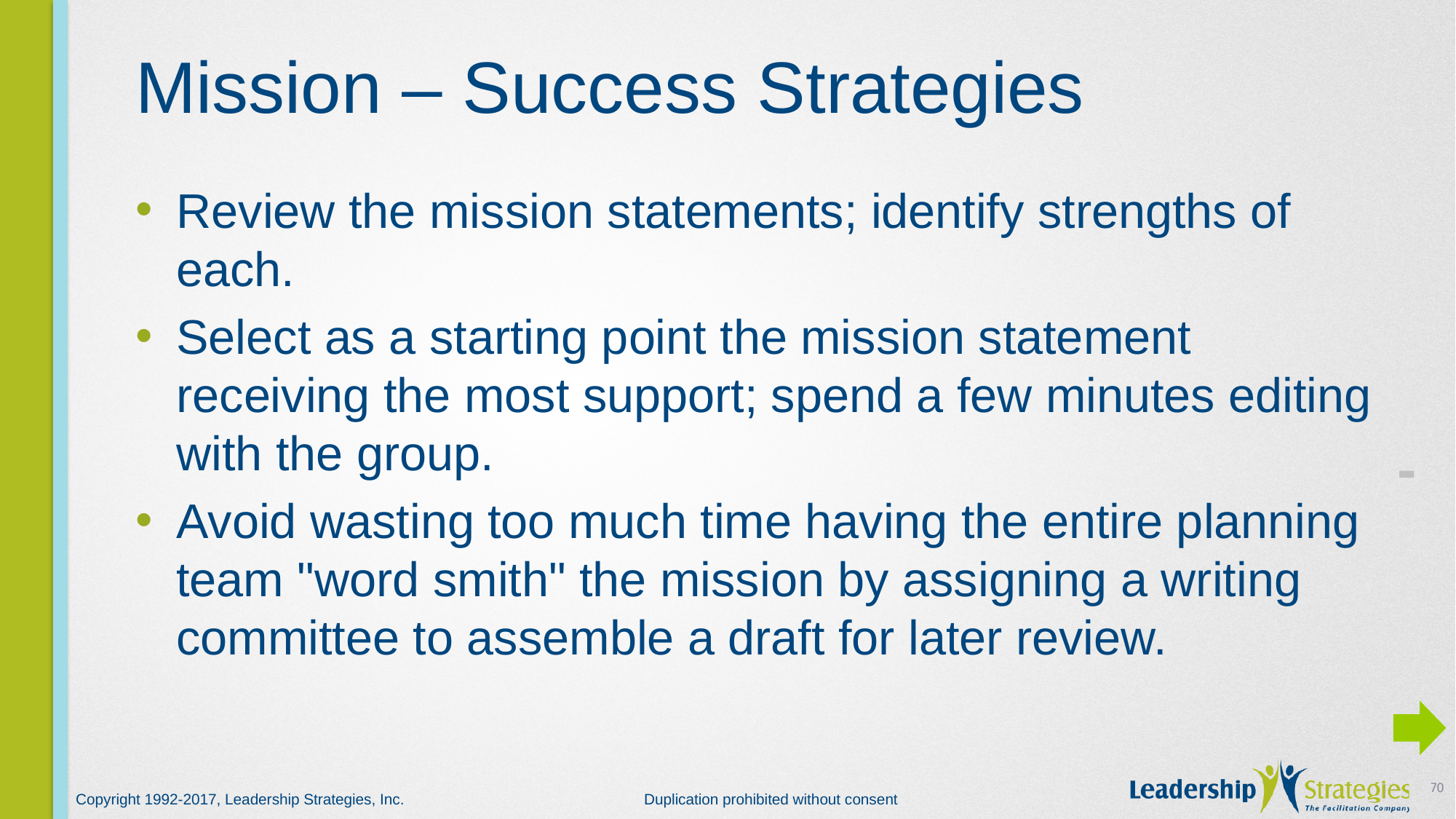

# Mission – Success Strategies
Review the mission statements; identify strengths of each.
Select as a starting point the mission statement receiving the most support; spend a few minutes editing with the group.
Avoid wasting too much time having the entire planning team "word smith" the mission by assigning a writing committee to assemble a draft for later review.

-

70